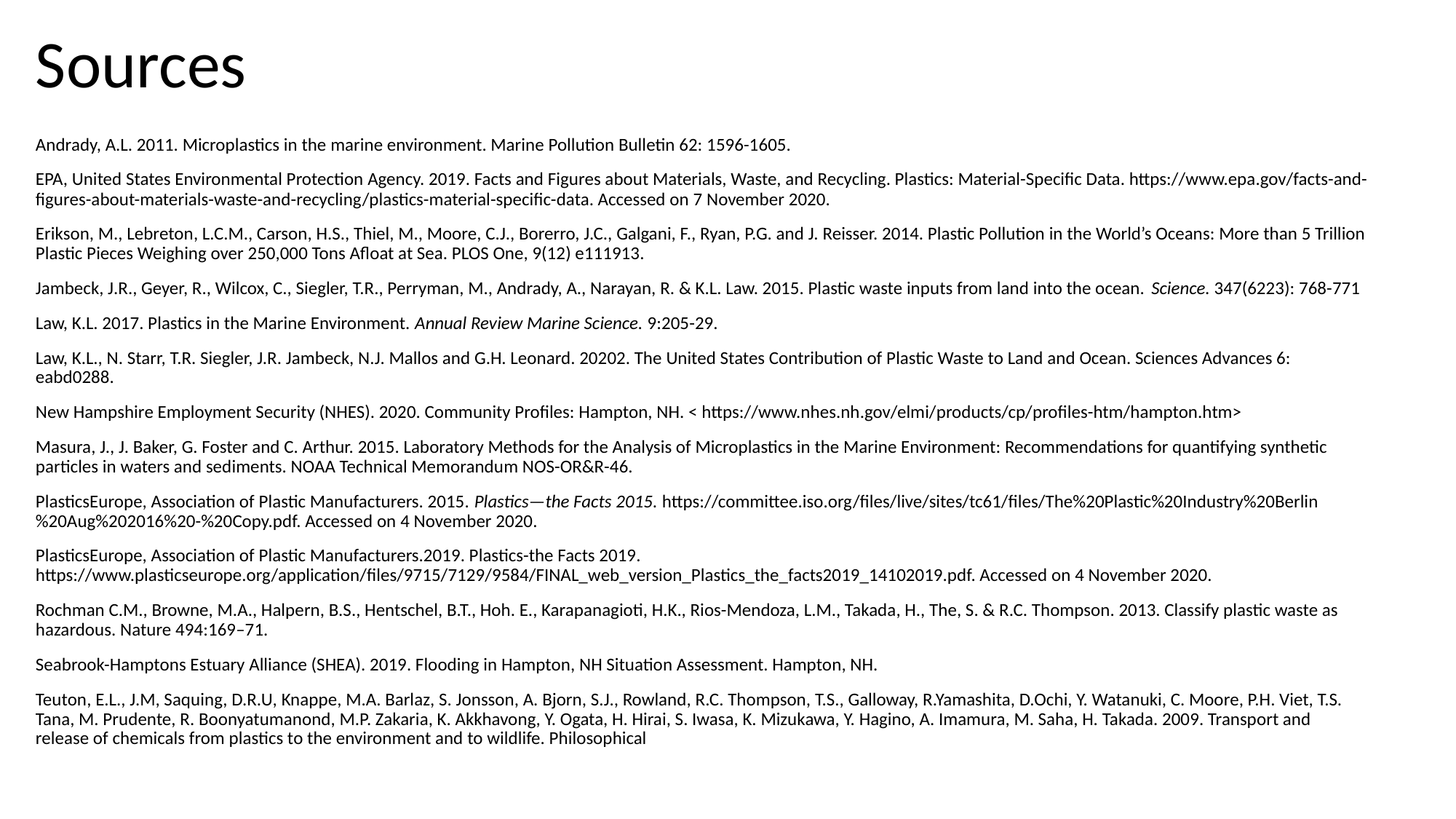

# Sources
Andrady, A.L. 2011. Microplastics in the marine environment. Marine Pollution Bulletin 62: 1596-1605.
EPA, United States Environmental Protection Agency. 2019. Facts and Figures about Materials, Waste, and Recycling. Plastics: Material-Specific Data. https://www.epa.gov/facts-and-figures-about-materials-waste-and-recycling/plastics-material-specific-data. Accessed on 7 November 2020.
Erikson, M., Lebreton, L.C.M., Carson, H.S., Thiel, M., Moore, C.J., Borerro, J.C., Galgani, F., Ryan, P.G. and J. Reisser. 2014. Plastic Pollution in the World’s Oceans: More than 5 Trillion Plastic Pieces Weighing over 250,000 Tons Afloat at Sea. PLOS One, 9(12) e111913.
Jambeck, J.R., Geyer, R., Wilcox, C., Siegler, T.R., Perryman, M., Andrady, A., Narayan, R. & K.L. Law. 2015. Plastic waste inputs from land into the ocean. Science. 347(6223): 768-771
Law, K.L. 2017. Plastics in the Marine Environment. Annual Review Marine Science. 9:205-29.
Law, K.L., N. Starr, T.R. Siegler, J.R. Jambeck, N.J. Mallos and G.H. Leonard. 20202. The United States Contribution of Plastic Waste to Land and Ocean. Sciences Advances 6: eabd0288.
New Hampshire Employment Security (NHES). 2020. Community Profiles: Hampton, NH. < https://www.nhes.nh.gov/elmi/products/cp/profiles-htm/hampton.htm>
Masura, J., J. Baker, G. Foster and C. Arthur. 2015. Laboratory Methods for the Analysis of Microplastics in the Marine Environment: Recommendations for quantifying synthetic particles in waters and sediments. NOAA Technical Memorandum NOS-OR&R-46.
PlasticsEurope, Association of Plastic Manufacturers. 2015. Plastics—the Facts 2015. https://committee.iso.org/files/live/sites/tc61/files/The%20Plastic%20Industry%20Berlin%20Aug%202016%20-%20Copy.pdf. Accessed on 4 November 2020.
PlasticsEurope, Association of Plastic Manufacturers.2019. Plastics-the Facts 2019. https://www.plasticseurope.org/application/files/9715/7129/9584/FINAL_web_version_Plastics_the_facts2019_14102019.pdf. Accessed on 4 November 2020.
Rochman C.M., Browne, M.A., Halpern, B.S., Hentschel, B.T., Hoh. E., Karapanagioti, H.K., Rios-Mendoza, L.M., Takada, H., The, S. & R.C. Thompson. 2013. Classify plastic waste as hazardous. Nature 494:169–71.
Seabrook-Hamptons Estuary Alliance (SHEA). 2019. Flooding in Hampton, NH Situation Assessment. Hampton, NH.
Teuton, E.L., J.M, Saquing, D.R.U, Knappe, M.A. Barlaz, S. Jonsson, A. Bjorn, S.J., Rowland, R.C. Thompson, T.S., Galloway, R.Yamashita, D.Ochi, Y. Watanuki, C. Moore, P.H. Viet, T.S. Tana, M. Prudente, R. Boonyatumanond, M.P. Zakaria, K. Akkhavong, Y. Ogata, H. Hirai, S. Iwasa, K. Mizukawa, Y. Hagino, A. Imamura, M. Saha, H. Takada. 2009. Transport and release of chemicals from plastics to the environment and to wildlife. Philosophical